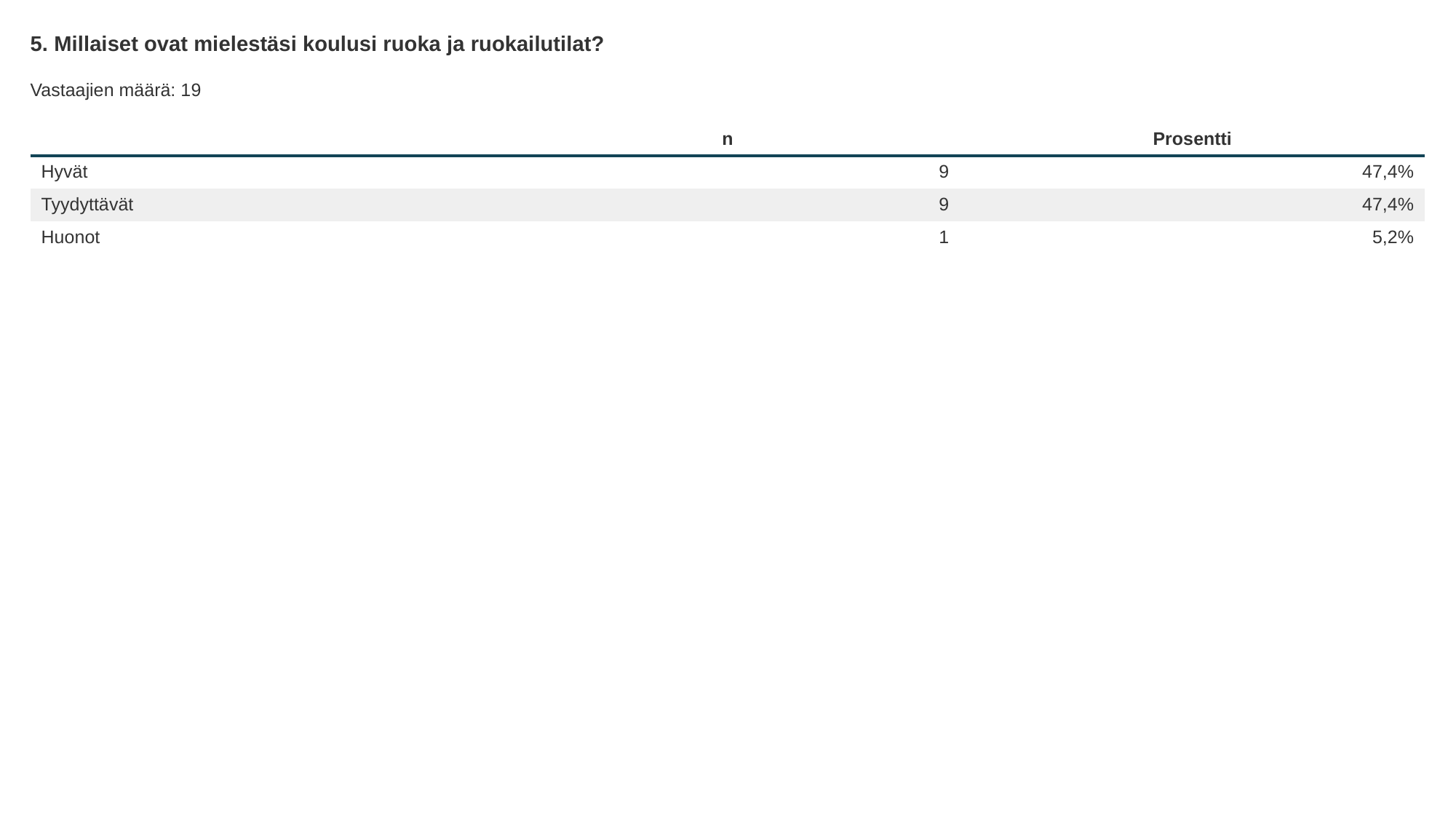

5. Millaiset ovat mielestäsi koulusi ruoka ja ruokailutilat?
Vastaajien määrä: 19
|  | n | Prosentti |
| --- | --- | --- |
| Hyvät | 9 | 47,4% |
| Tyydyttävät | 9 | 47,4% |
| Huonot | 1 | 5,2% |